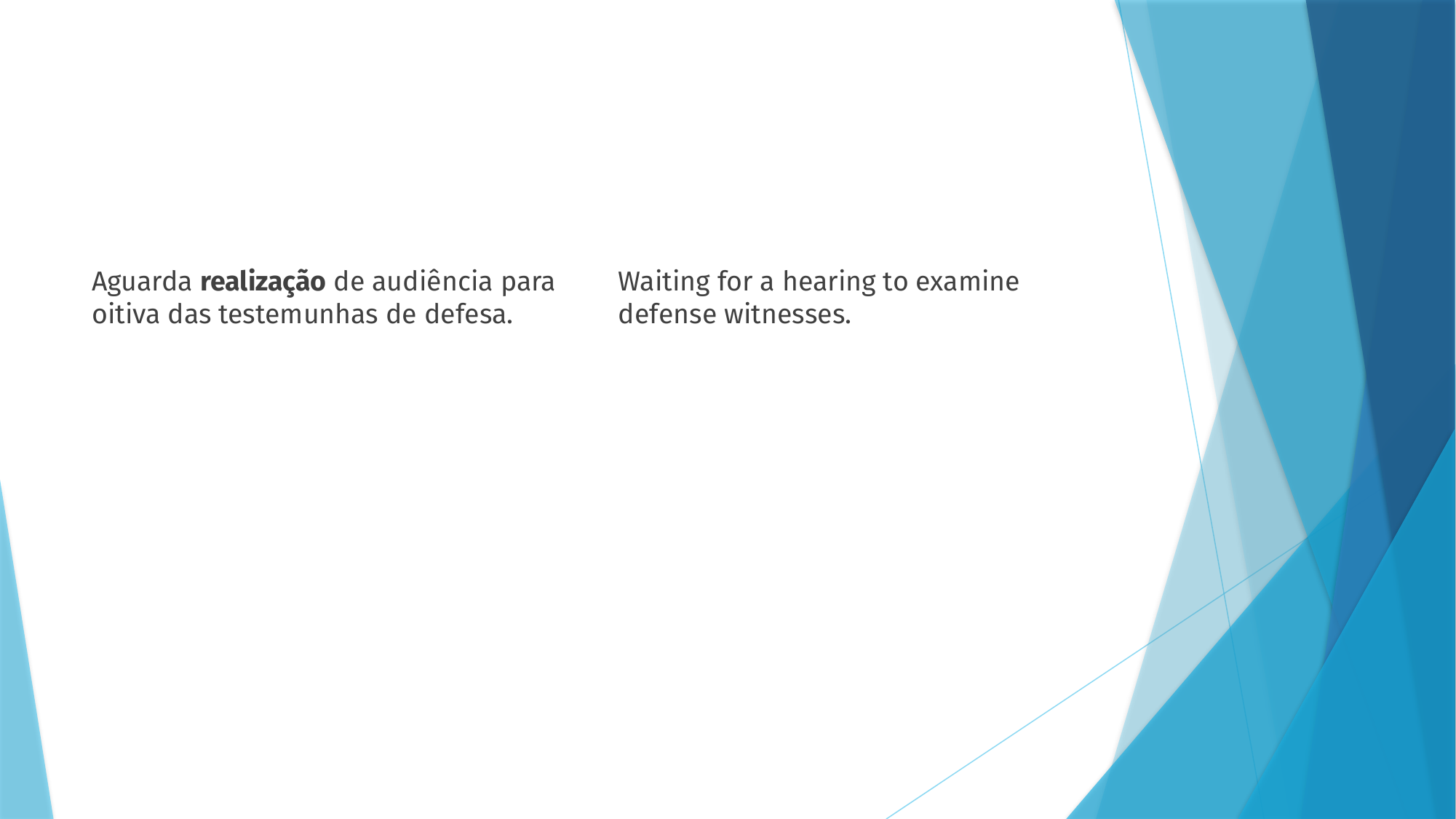

#
Aguarda realização de audiência para oitiva das testemunhas de defesa.
Waiting for a hearing to examine defense witnesses.